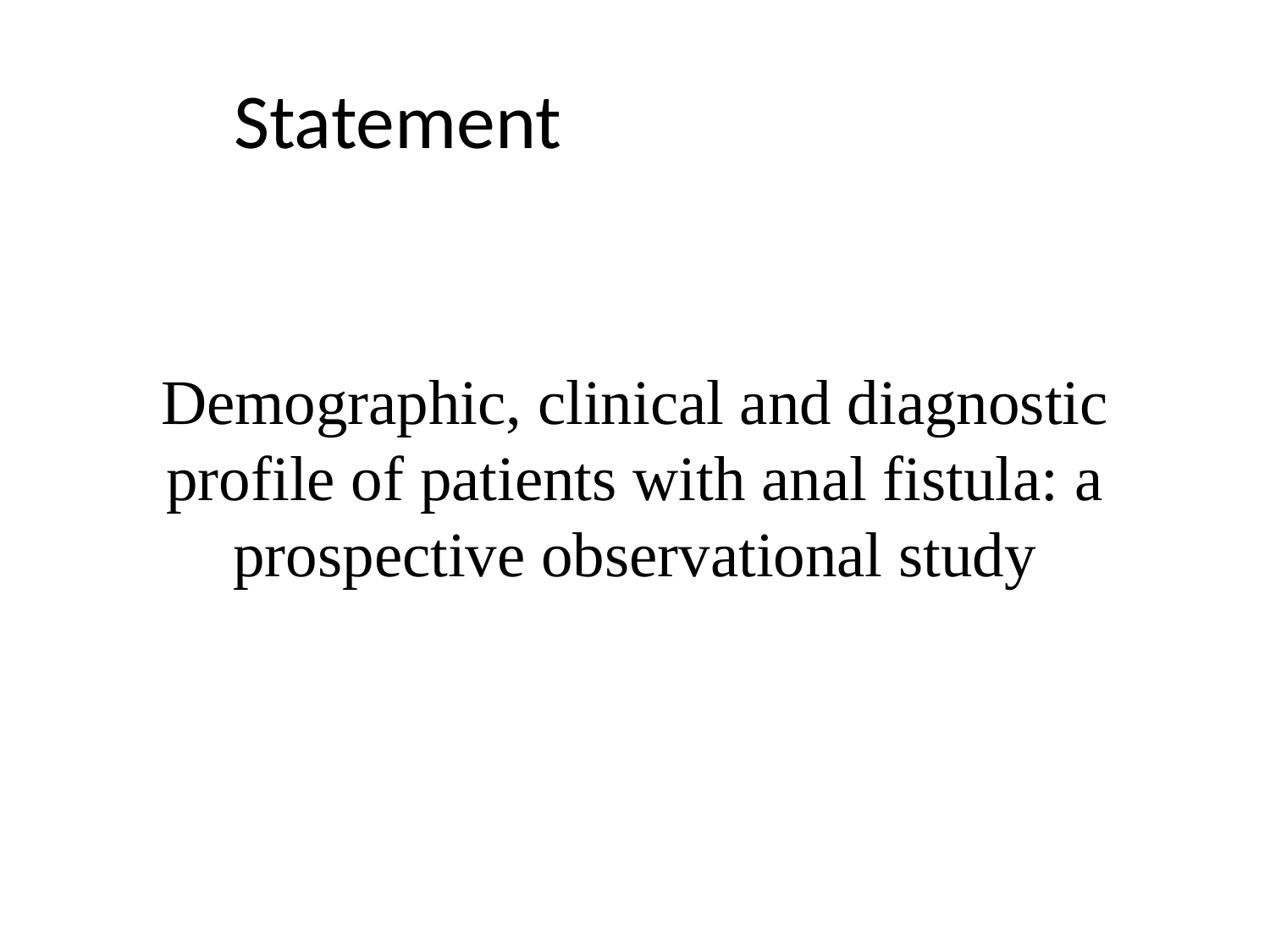

# Statement
Demographic, clinical and diagnostic profile of patients with anal fistula: a prospective observational study